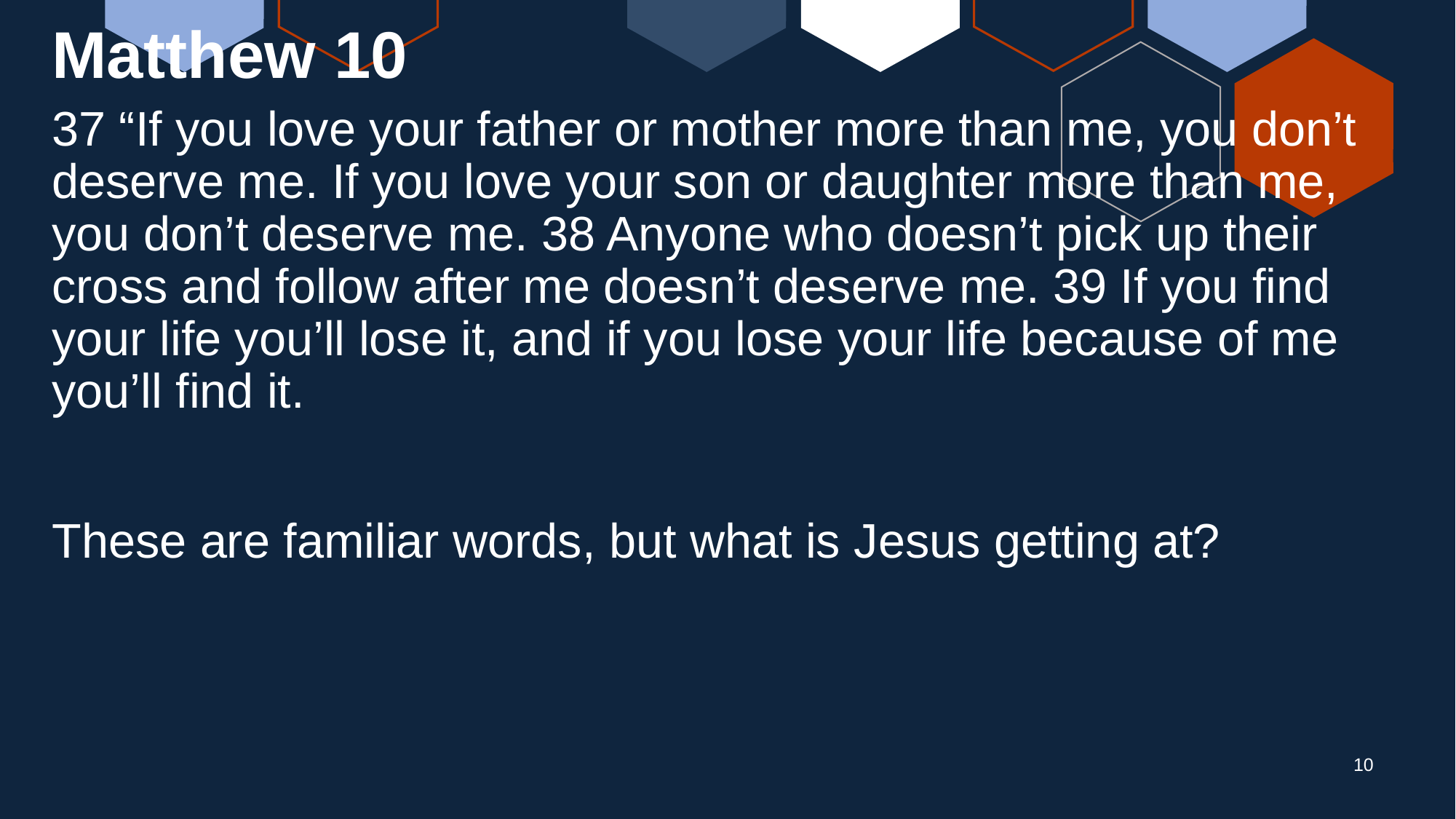

# Matthew 10
37 “If you love your father or mother more than me, you don’t deserve me. If you love your son or daughter more than me, you don’t deserve me. 38 Anyone who doesn’t pick up their cross and follow after me doesn’t deserve me. 39 If you find your life you’ll lose it, and if you lose your life because of me you’ll find it.

These are familiar words, but what is Jesus getting at?
10